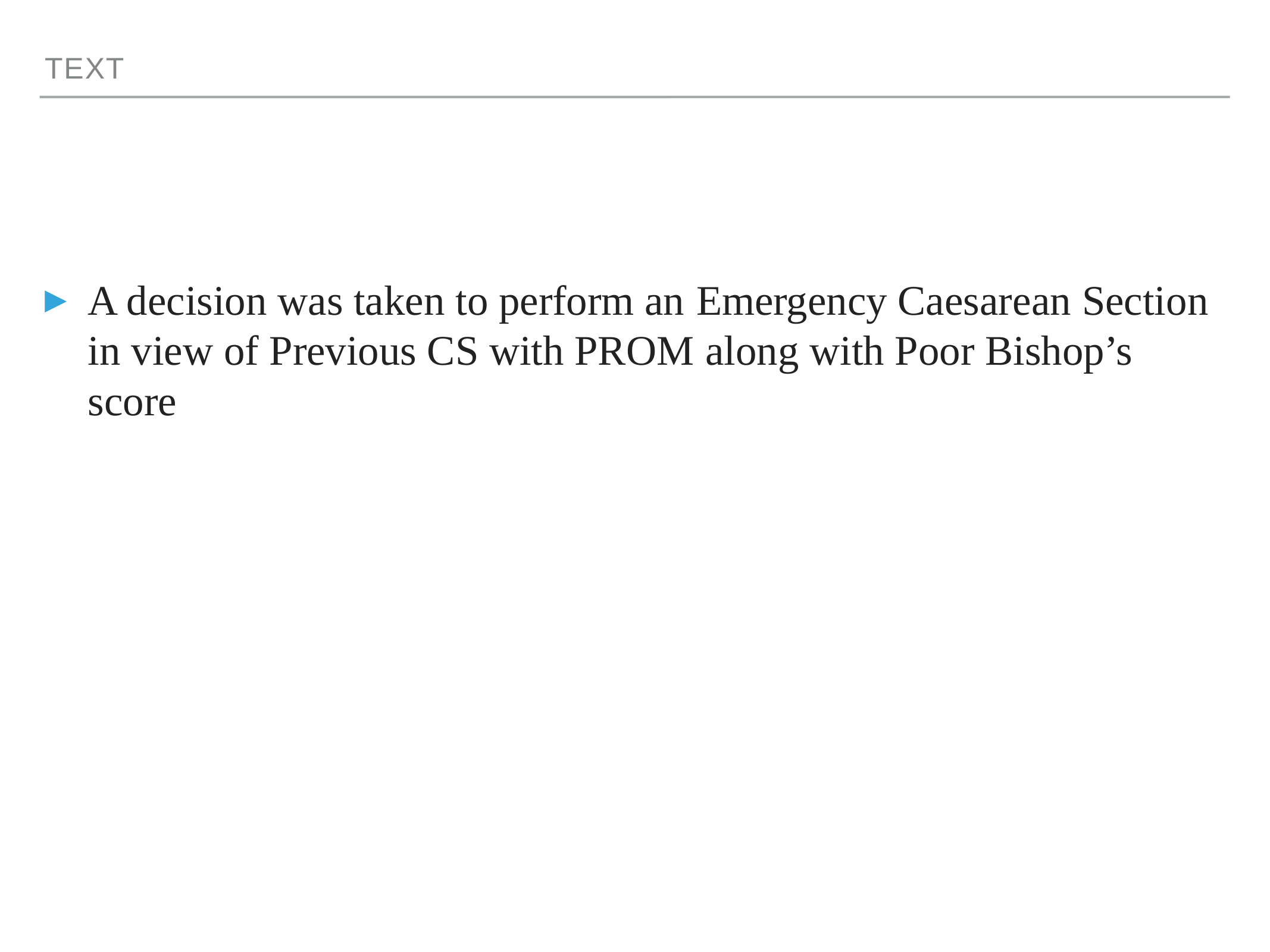

Text
#
A decision was taken to perform an Emergency Caesarean Section in view of Previous CS with PROM along with Poor Bishop’s score